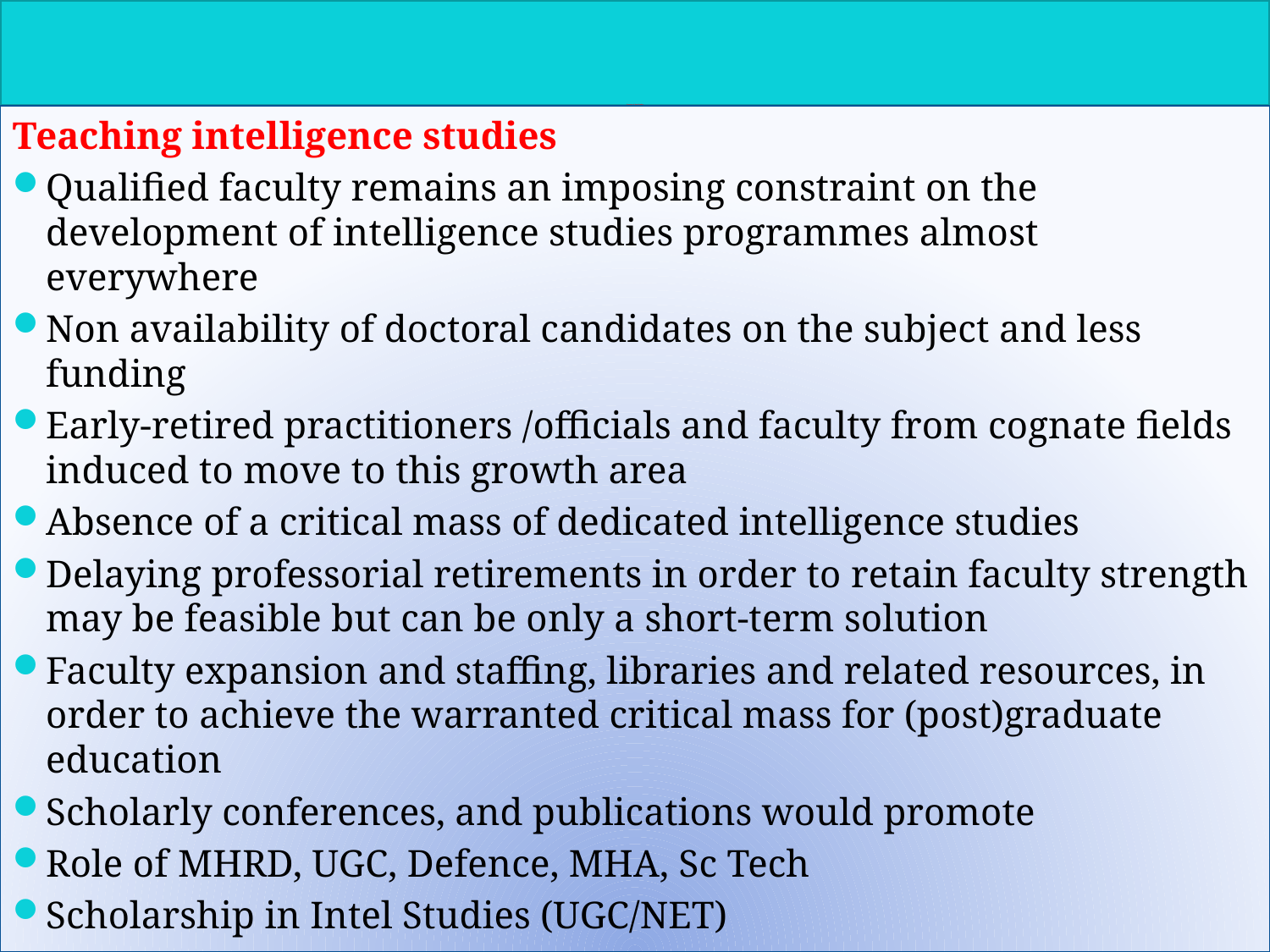

# Concept of Intel Studies
Teaching intelligence studies
Qualified faculty remains an imposing constraint on the development of intelligence studies programmes almost everywhere
Non availability of doctoral candidates on the subject and less funding
Early-retired practitioners /officials and faculty from cognate fields induced to move to this growth area
Absence of a critical mass of dedicated intelligence studies
Delaying professorial retirements in order to retain faculty strength may be feasible but can be only a short-term solution
Faculty expansion and staffing, libraries and related resources, in order to achieve the warranted critical mass for (post)graduate education
Scholarly conferences, and publications would promote
Role of MHRD, UGC, Defence, MHA, Sc Tech
Scholarship in Intel Studies (UGC/NET)